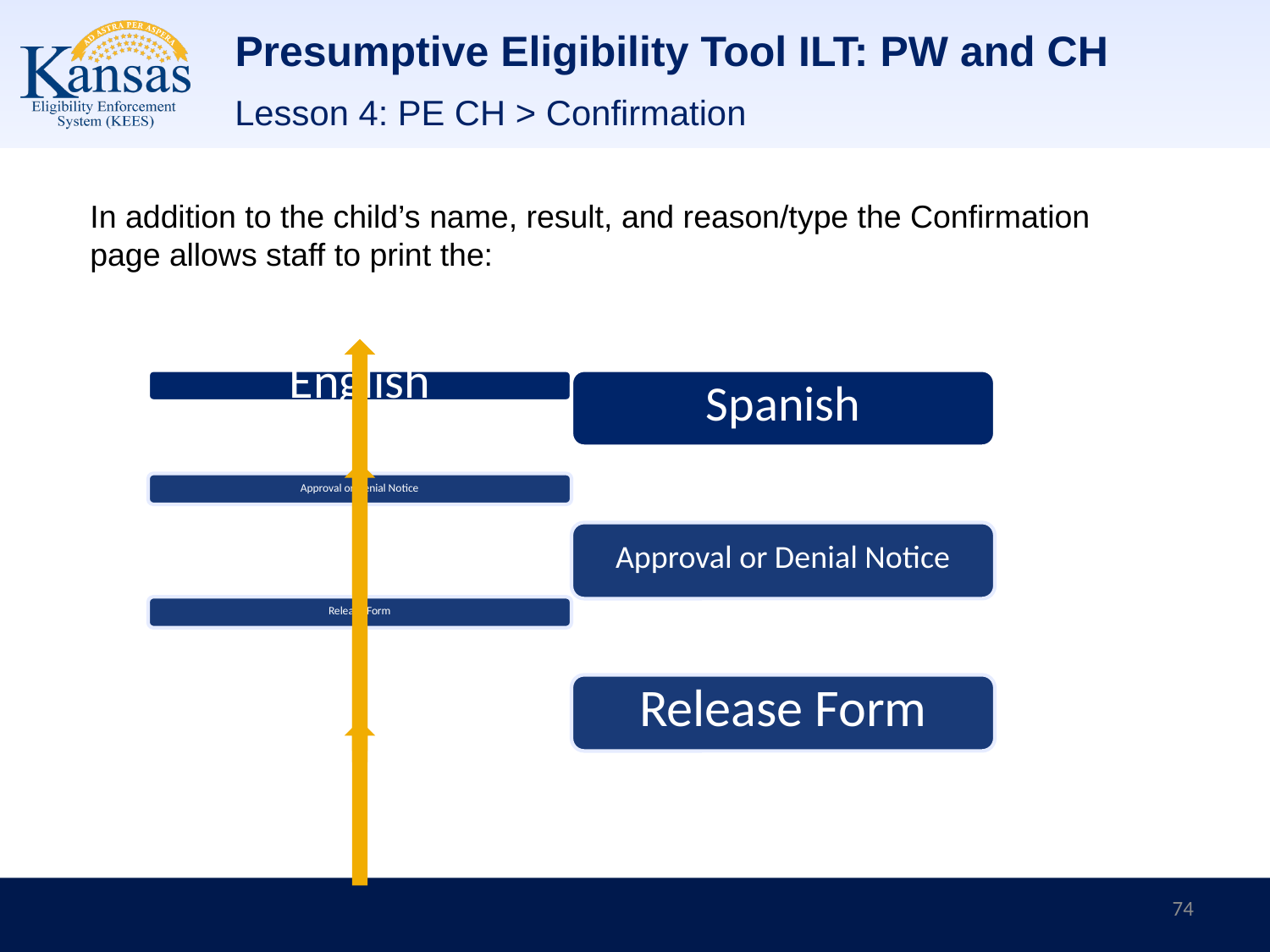

# Presumptive Eligibility Tool ILT: PW and CH
Lesson 4: PE CH > Confirmation
In addition to the child’s name, result, and reason/type the Confirmation page allows staff to print the:

English
Approval or Denial Notice
Release Form
Spanish
Approval or Denial Notice
Release Form
74